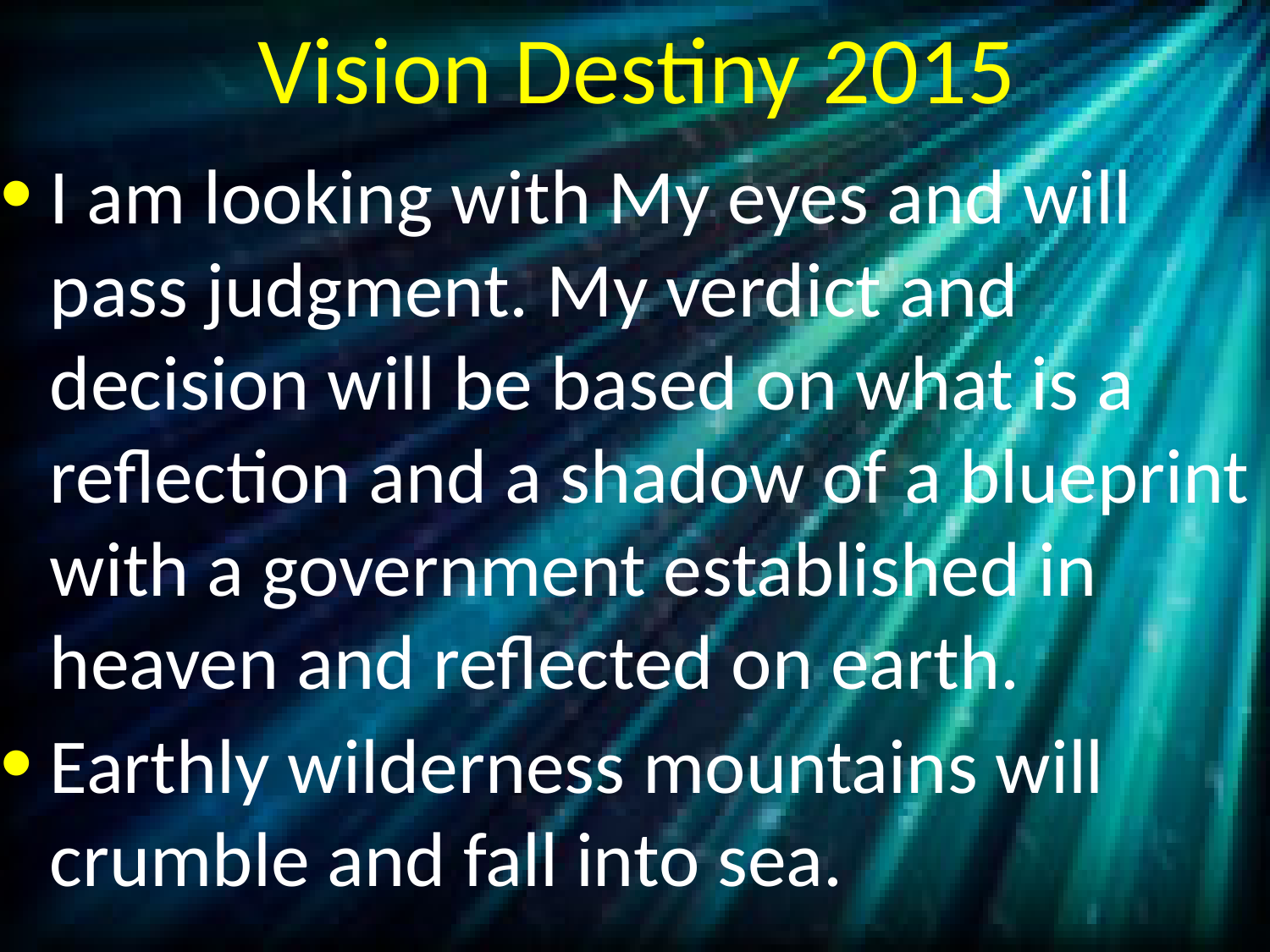

# Vision Destiny 2015
I am looking with My eyes and will pass judgment. My verdict and decision will be based on what is a reflection and a shadow of a blueprint with a government established in heaven and reflected on earth.
Earthly wilderness mountains will crumble and fall into sea.